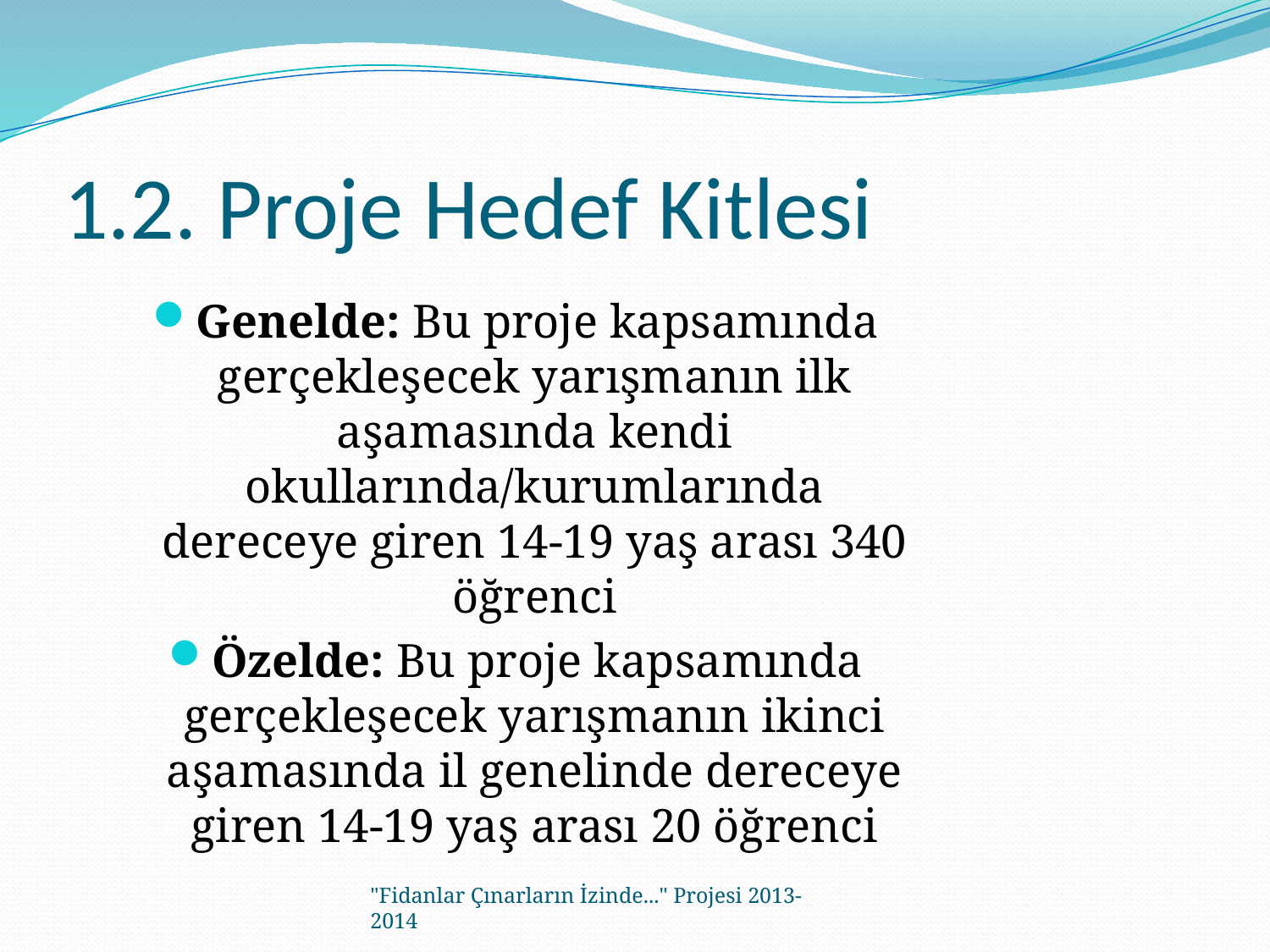

# 1.2. Proje Hedef Kitlesi
Genelde: Bu proje kapsamında gerçekleşecek yarışmanın ilk aşamasında kendi okullarında/kurumlarında dereceye giren 14-19 yaş arası 340 öğrenci
Özelde: Bu proje kapsamında gerçekleşecek yarışmanın ikinci aşamasında il genelinde dereceye giren 14-19 yaş arası 20 öğrenci
"Fidanlar Çınarların İzinde..." Projesi 2013-2014